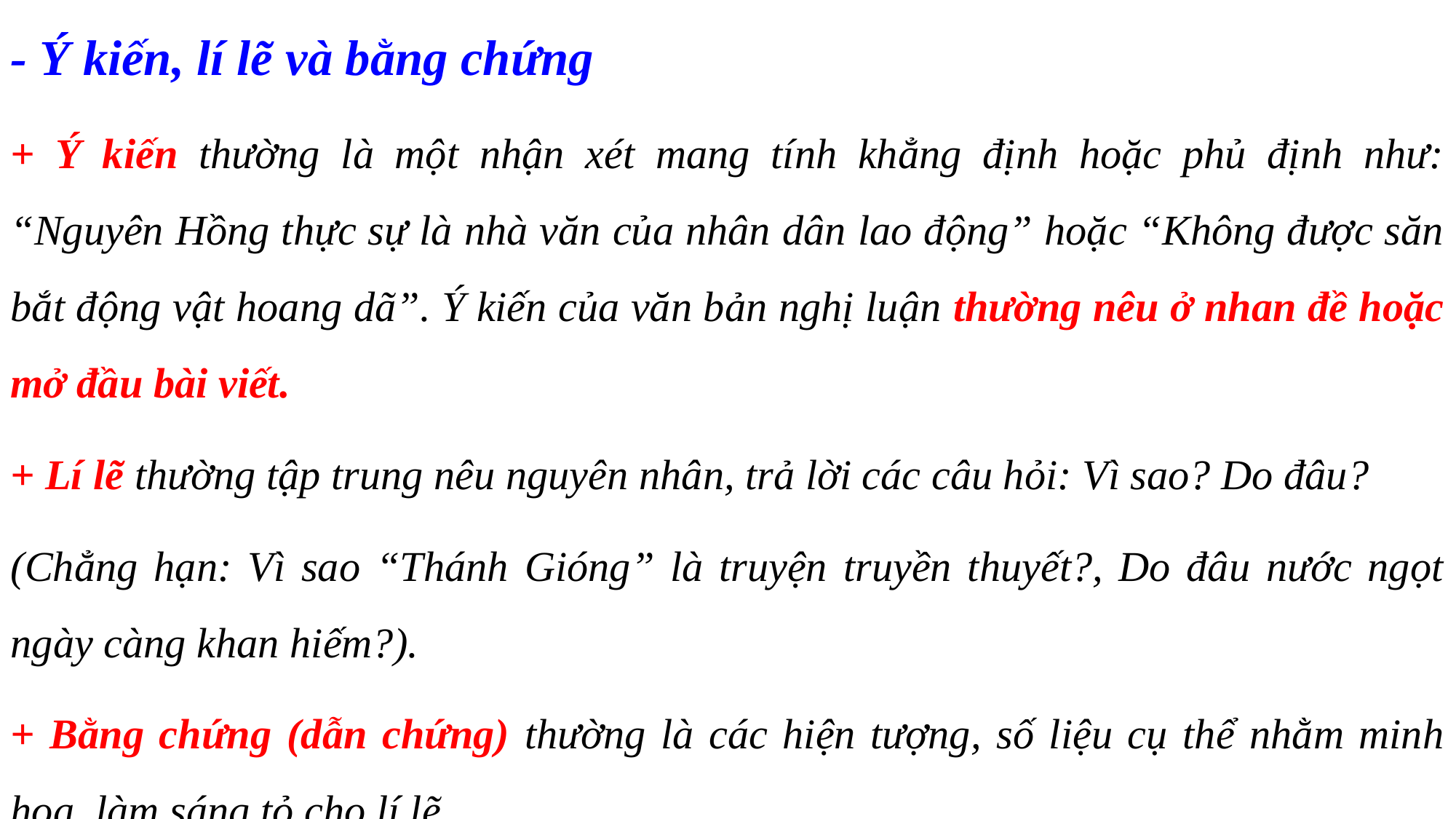

- Ý kiến, lí lẽ và bằng chứng
+ Ý kiến thường là một nhận xét mang tính khẳng định hoặc phủ định như: “Nguyên Hồng thực sự là nhà văn của nhân dân lao động” hoặc “Không được săn bắt động vật hoang dã”. Ý kiến của văn bản nghị luận thường nêu ở nhan đề hoặc mở đầu bài viết.
+ Lí lẽ thường tập trung nêu nguyên nhân, trả lời các câu hỏi: Vì sao? Do đâu?
(Chẳng hạn: Vì sao “Thánh Gióng” là truyện truyền thuyết?, Do đâu nước ngọt ngày càng khan hiếm?).
+ Bằng chứng (dẫn chứng) thường là các hiện tượng, số liệu cụ thể nhằm minh họa, làm sáng tỏ cho lí lẽ.